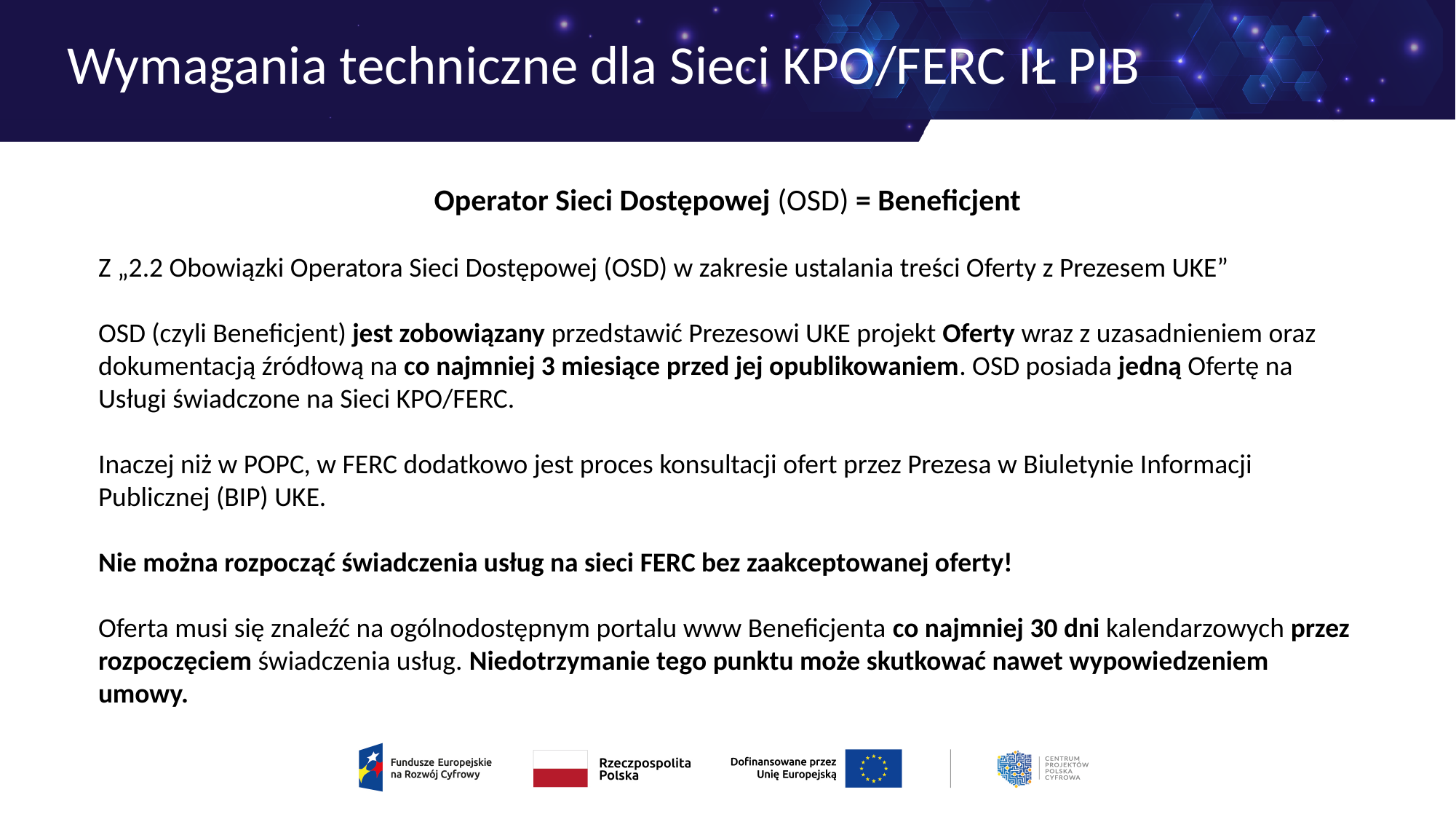

# Wymagania techniczne dla Sieci KPO/FERC IŁ PIB
Operator Sieci Dostępowej (OSD) = Beneficjent

Z „2.2 Obowiązki Operatora Sieci Dostępowej (OSD) w zakresie ustalania treści Oferty z Prezesem UKE”

OSD (czyli Beneficjent) jest zobowiązany przedstawić Prezesowi UKE projekt Oferty wraz z uzasadnieniem oraz dokumentacją źródłową na co najmniej 3 miesiące przed jej opublikowaniem. OSD posiada jedną Ofertę na Usługi świadczone na Sieci KPO/FERC.

Inaczej niż w POPC, w FERC dodatkowo jest proces konsultacji ofert przez Prezesa w Biuletynie Informacji Publicznej (BIP) UKE.

Nie można rozpocząć świadczenia usług na sieci FERC bez zaakceptowanej oferty!

Oferta musi się znaleźć na ogólnodostępnym portalu www Beneficjenta co najmniej 30 dni kalendarzowych przez rozpoczęciem świadczenia usług. Niedotrzymanie tego punktu może skutkować nawet wypowiedzeniem umowy.